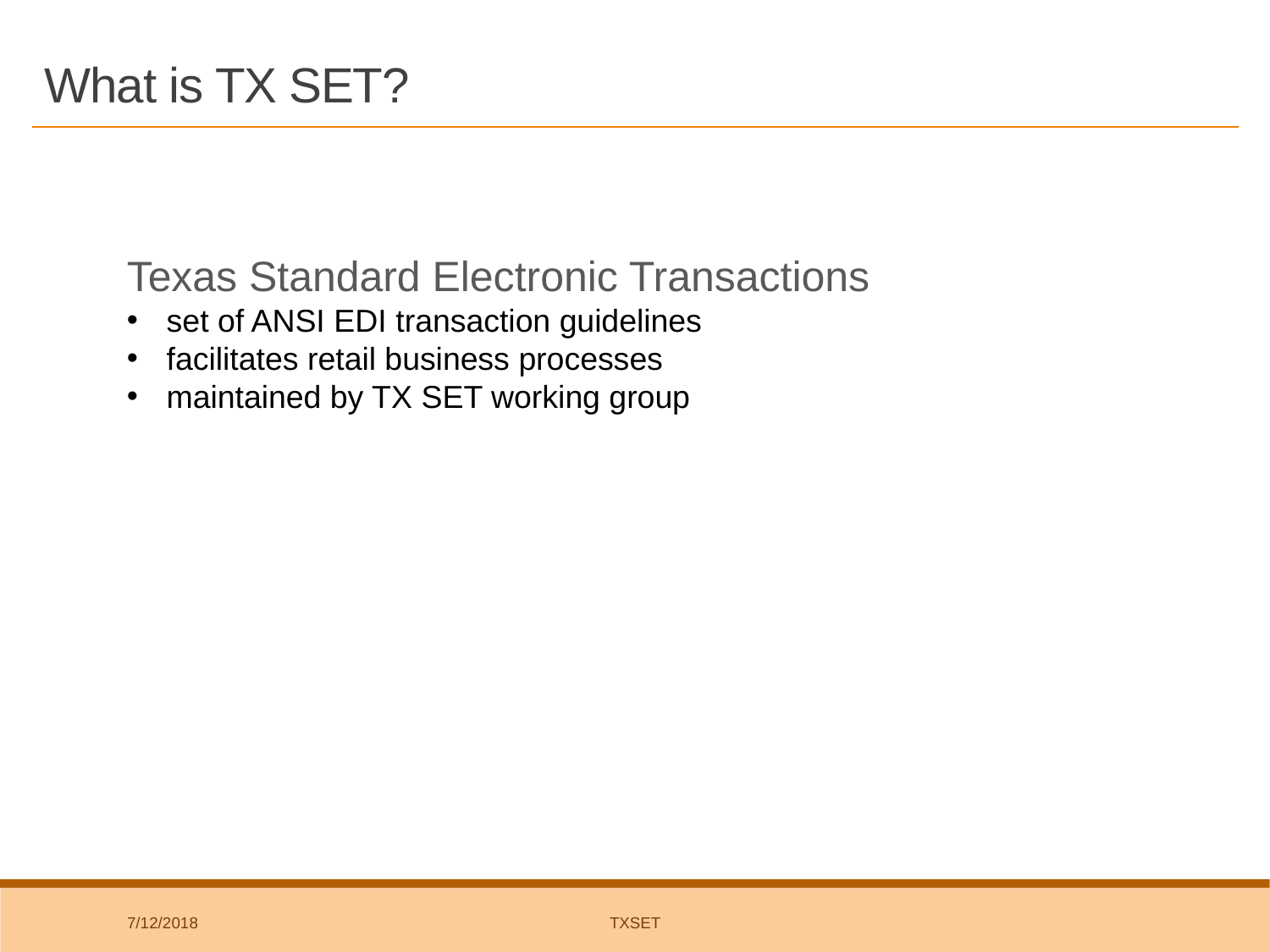

# What is TX SET?
Texas Standard Electronic Transactions
set of ANSI EDI transaction guidelines
facilitates retail business processes
maintained by TX SET working group

7/12/2018
TxSET